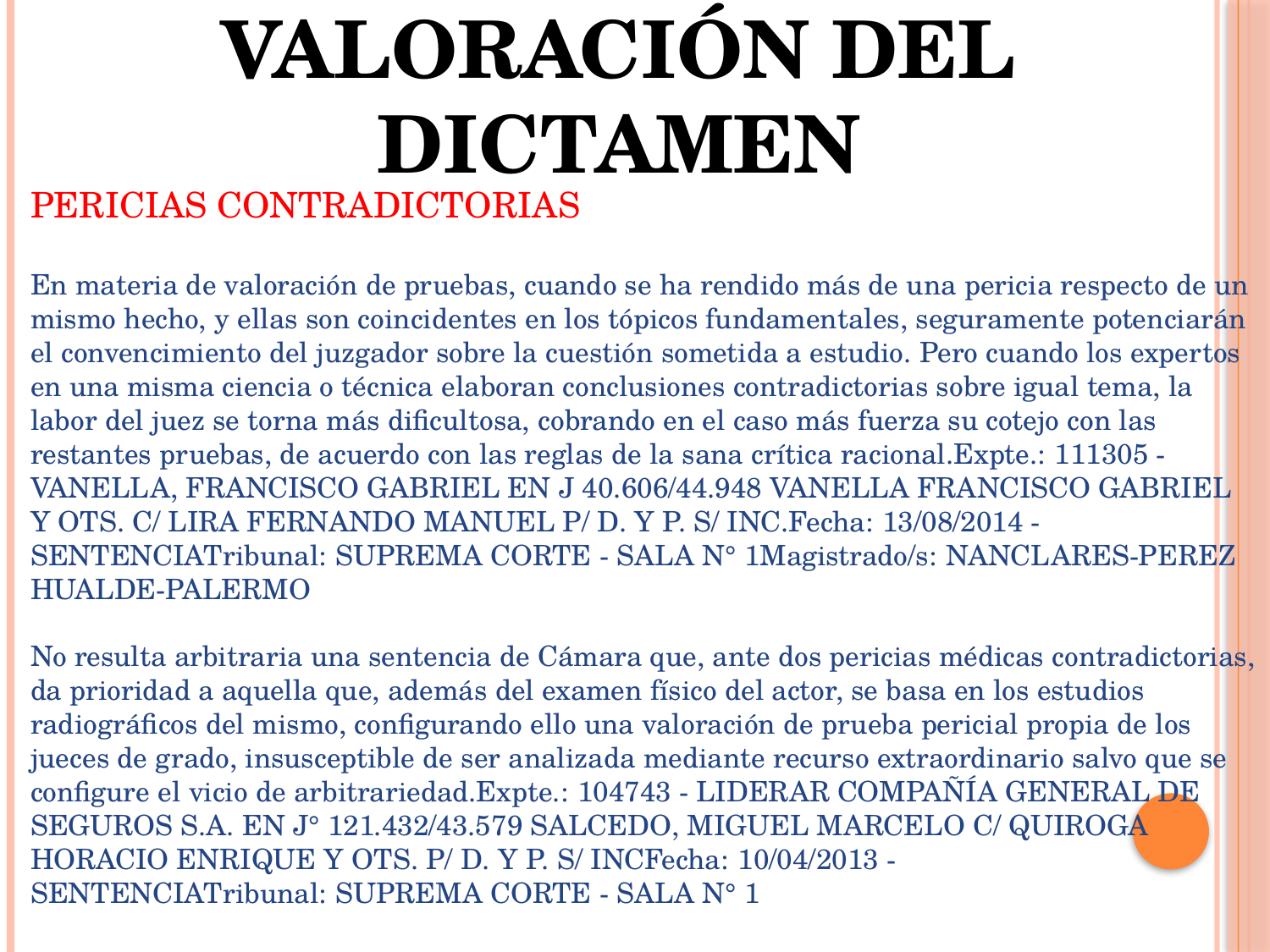

VALORACIÓN DEL DICTAMEN

PERICIAS CONTRADICTORIAS

En materia de valoración de pruebas, cuando se ha rendido más de una pericia respecto de un mismo hecho, y ellas son coincidentes en los tópicos fundamentales, seguramente potenciarán el convencimiento del juzgador sobre la cuestión sometida a estudio. Pero cuando los expertos en una misma ciencia o técnica elaboran conclusiones contradictorias sobre igual tema, la labor del juez se torna más dificultosa, cobrando en el caso más fuerza su cotejo con las restantes pruebas, de acuerdo con las reglas de la sana crítica racional.Expte.: 111305 - VANELLA, FRANCISCO GABRIEL EN J 40.606/44.948 VANELLA FRANCISCO GABRIEL Y OTS. C/ LIRA FERNANDO MANUEL P/ D. Y P. S/ INC.Fecha: 13/08/2014 - SENTENCIATribunal: SUPREMA CORTE - SALA N° 1Magistrado/s: NANCLARES-PEREZ HUALDE-PALERMO

No resulta arbitraria una sentencia de Cámara que, ante dos pericias médicas contradictorias, da prioridad a aquella que, además del examen físico del actor, se basa en los estudios radiográficos del mismo, configurando ello una valoración de prueba pericial propia de los jueces de grado, insusceptible de ser analizada mediante recurso extraordinario salvo que se configure el vicio de arbitrariedad.Expte.: 104743 - LIDERAR COMPAÑÍA GENERAL DE SEGUROS S.A. EN J° 121.432/43.579 SALCEDO, MIGUEL MARCELO C/ QUIROGA HORACIO ENRIQUE Y OTS. P/ D. Y P. S/ INCFecha: 10/04/2013 - SENTENCIATribunal: SUPREMA CORTE - SALA N° 1